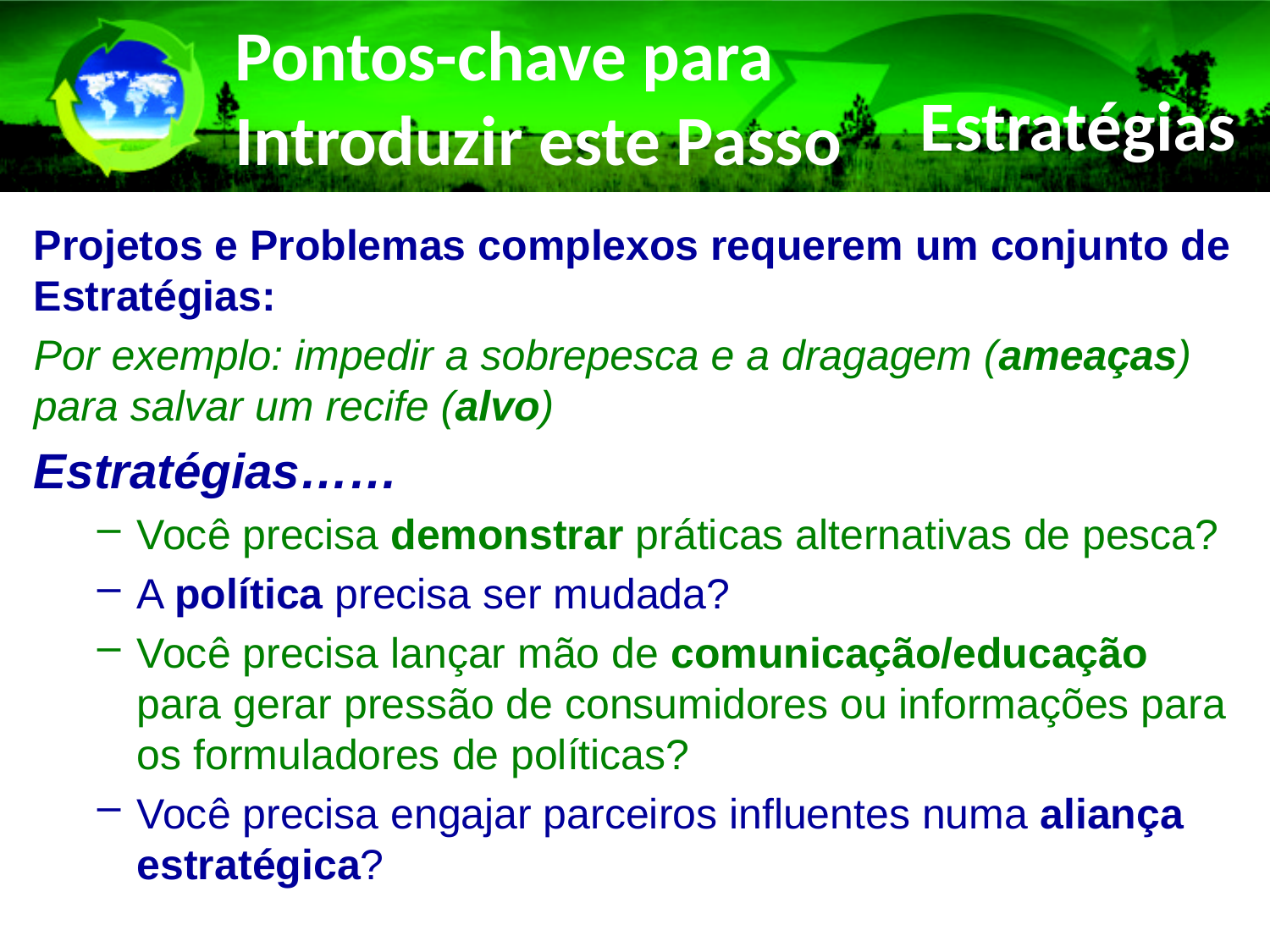

# Pontos-chave para Introduzir este Passo
Estratégias
Projetos e Problemas complexos requerem um conjunto de Estratégias:
Por exemplo: impedir a sobrepesca e a dragagem (ameaças) para salvar um recife (alvo)
Estratégias……
Você precisa demonstrar práticas alternativas de pesca?
A política precisa ser mudada?
Você precisa lançar mão de comunicação/educação para gerar pressão de consumidores ou informações para os formuladores de políticas?
Você precisa engajar parceiros influentes numa aliança estratégica?